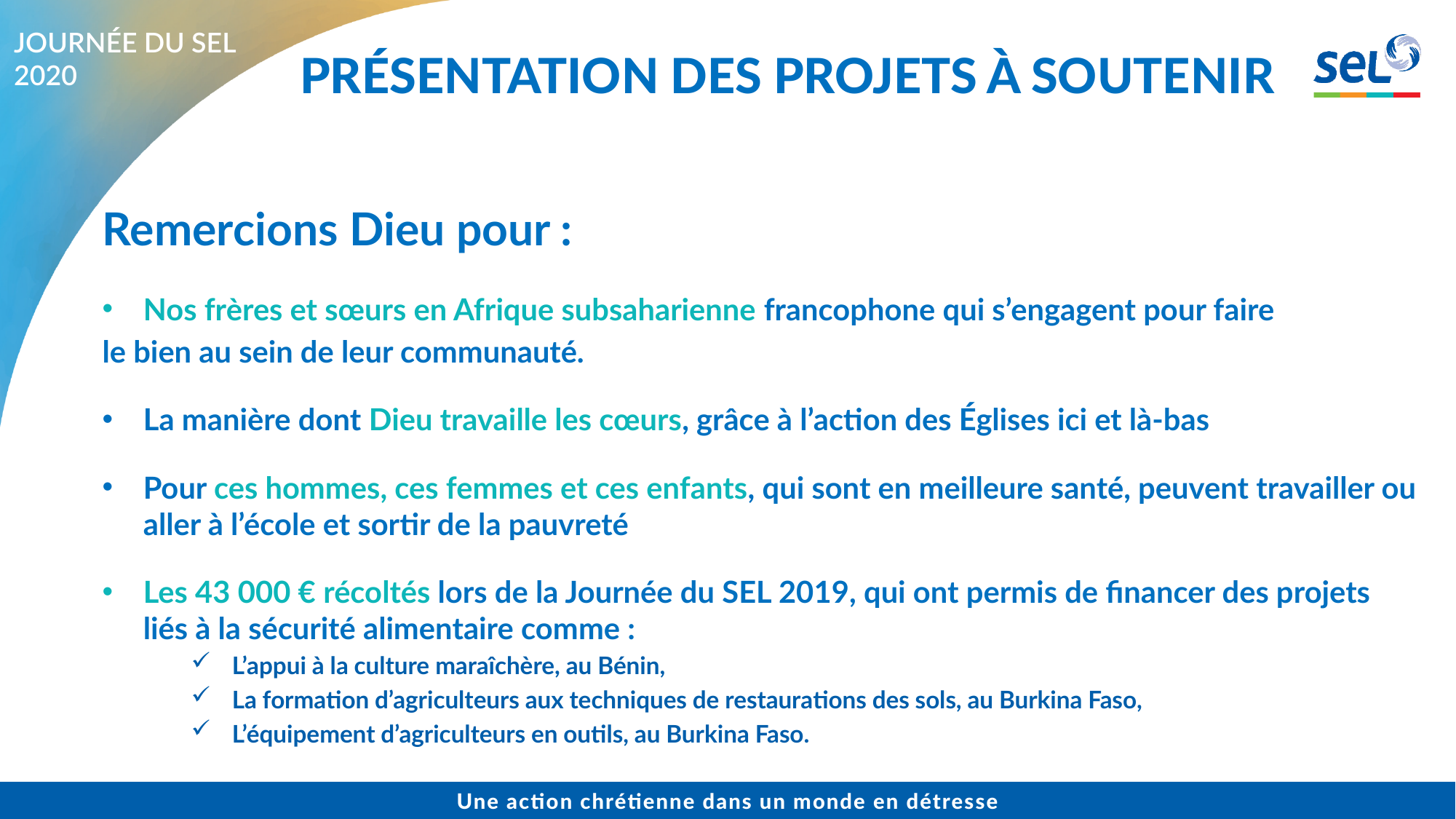

# Présentation des projets à soutenir
Remercions Dieu pour :

Nos frères et sœurs en Afrique subsaharienne francophone qui s’engagent pour faire
le bien au sein de leur communauté.

La manière dont Dieu travaille les cœurs, grâce à l’action des Églises ici et là-bas

Pour ces hommes, ces femmes et ces enfants, qui sont en meilleure santé, peuvent travailler ou aller à l’école et sortir de la pauvreté

Les 43 000 € récoltés lors de la Journée du SEL 2019, qui ont permis de financer des projets liés à la sécurité alimentaire comme :
L’appui à la culture maraîchère, au Bénin,
La formation d’agriculteurs aux techniques de restaurations des sols, au Burkina Faso,
L’équipement d’agriculteurs en outils, au Burkina Faso.